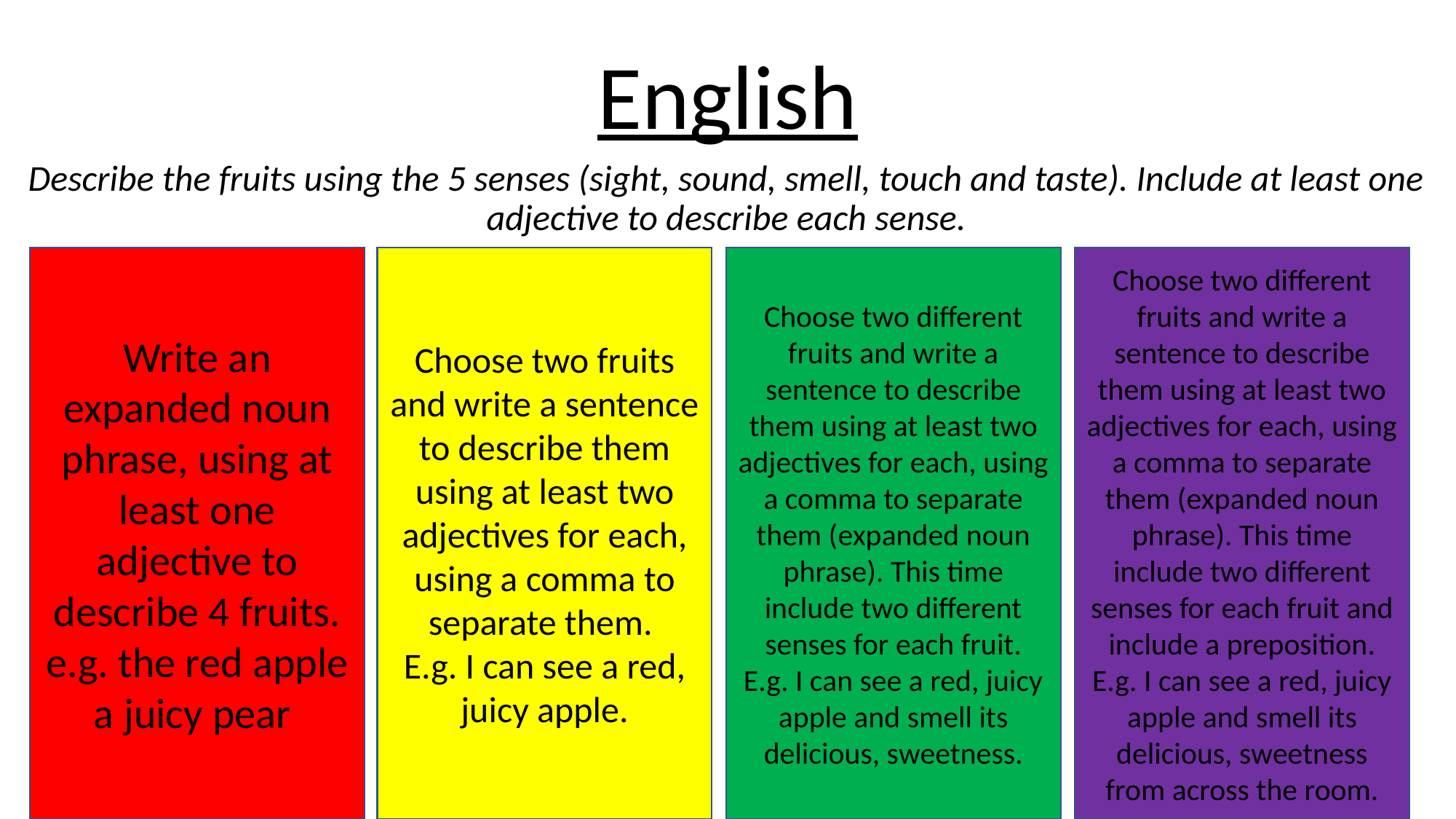

# English
Describe the fruits using the 5 senses (sight, sound, smell, touch and taste). Include at least one adjective to describe each sense.
Write an expanded noun phrase, using at least one adjective to describe 4 fruits. e.g. the red apple
a juicy pear
Choose two fruits and write a sentence to describe them using at least two adjectives for each, using a comma to separate them.
E.g. I can see a red, juicy apple.
Choose two different fruits and write a sentence to describe them using at least two adjectives for each, using a comma to separate them (expanded noun phrase). This time include two different senses for each fruit.
E.g. I can see a red, juicy apple and smell its delicious, sweetness.
Choose two different fruits and write a sentence to describe them using at least two adjectives for each, using a comma to separate them (expanded noun phrase). This time include two different senses for each fruit and include a preposition.
E.g. I can see a red, juicy apple and smell its delicious, sweetness from across the room.